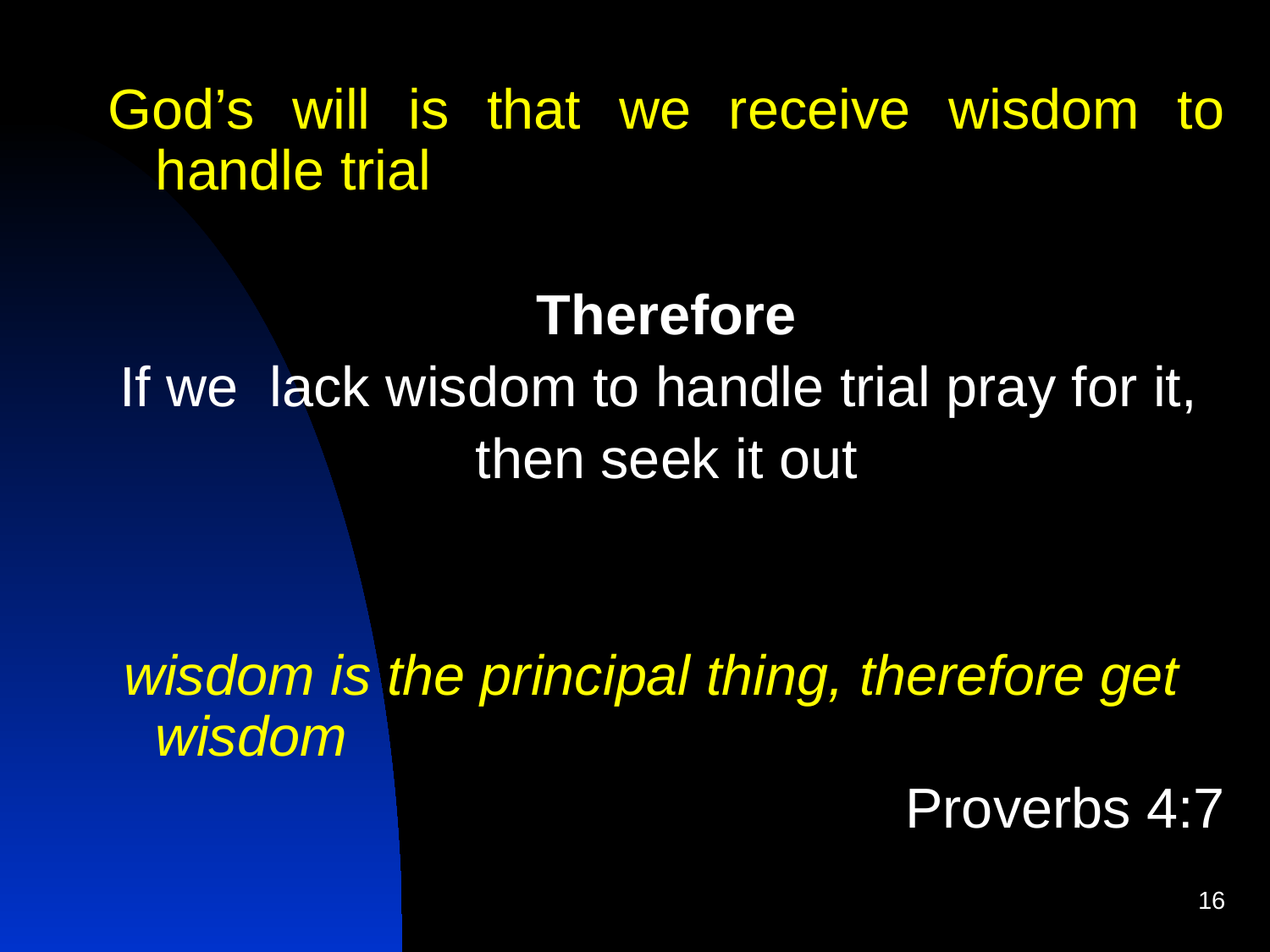

God’s will is that we receive wisdom to handle trial

Therefore
If we  lack wisdom to handle trial pray for it,
then seek it out

 wisdom is the principal thing, therefore get wisdom
Proverbs 4:7

16